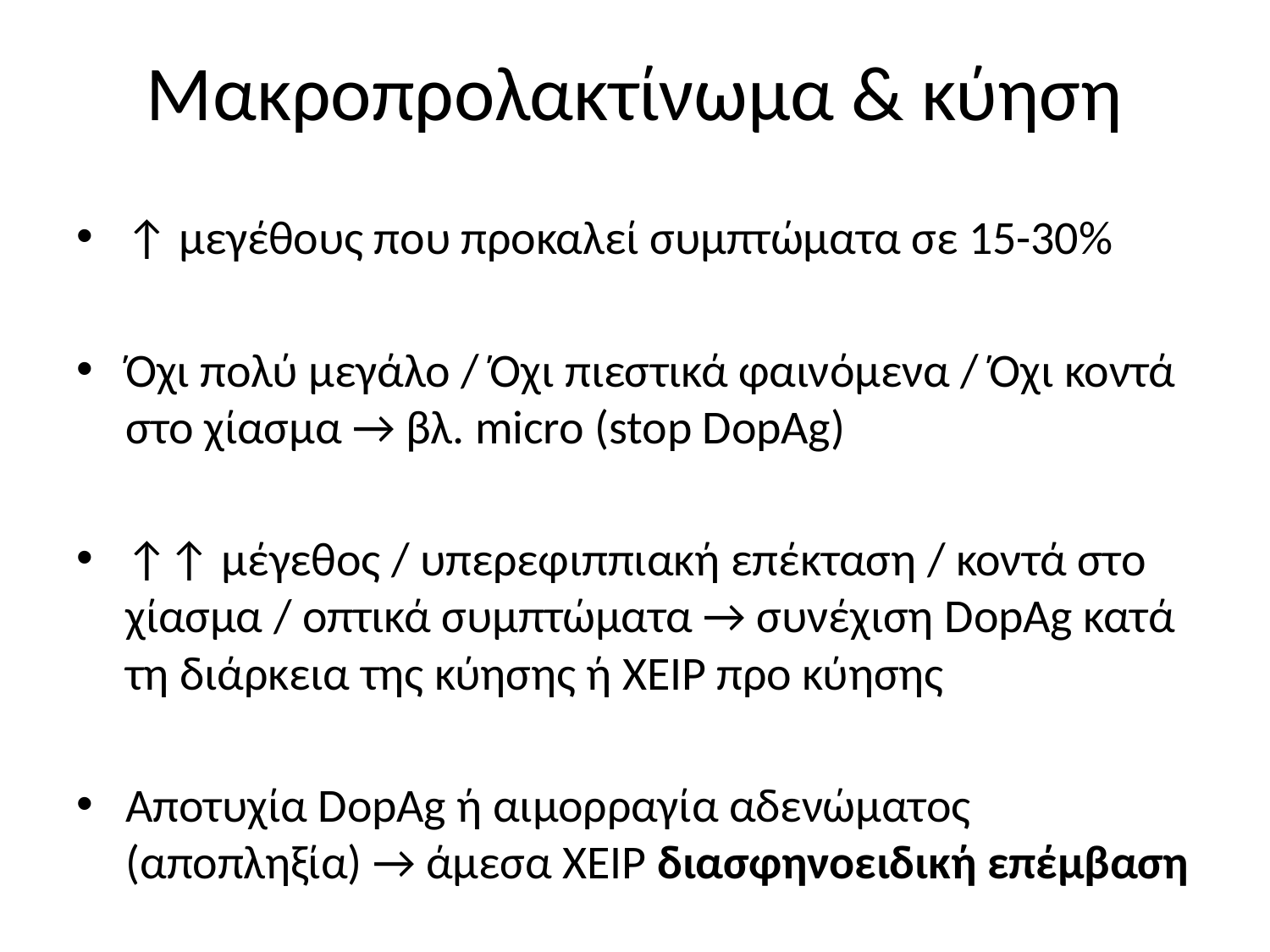

# Μακροπρολακτίνωμα & κύηση
↑ μεγέθους που προκαλεί συμπτώματα σε 15-30%

Όχι πολύ μεγάλο / Όχι πιεστικά φαινόμενα / Όχι κοντά στο χίασμα → βλ. micro (stop DopAg)

↑↑ μέγεθος / υπερεφιππιακή επέκταση / κοντά στο χίασμα / οπτικά συμπτώματα → συνέχιση DopAg κατά τη διάρκεια της κύησης ή ΧΕΙΡ προ κύησης

Αποτυχία DopAg ή αιμορραγία αδενώματος (αποπληξία) → άμεσα ΧΕΙΡ διασφηνοειδική επέμβαση